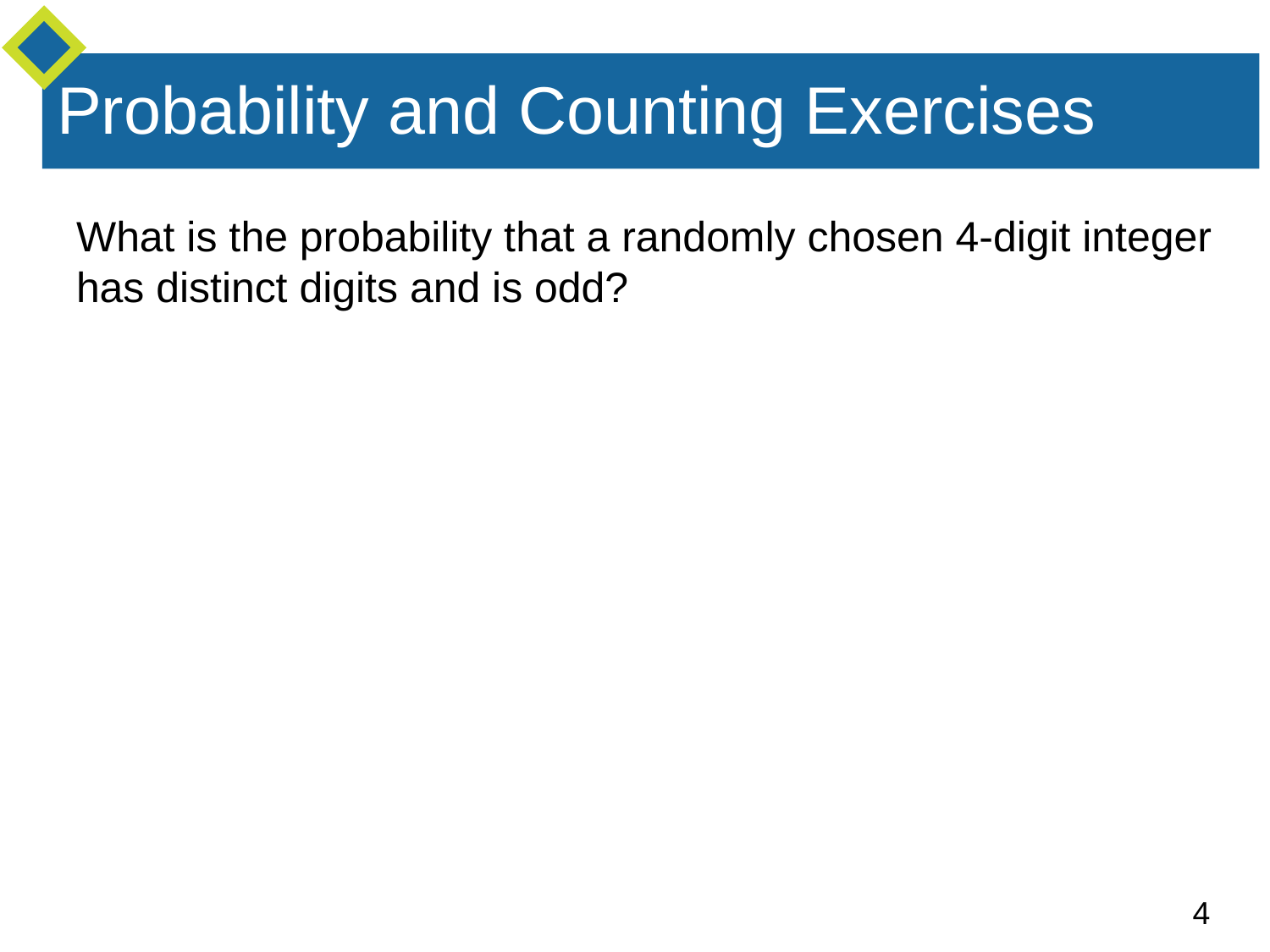

# Probability and Counting Exercises
What is the probability that a randomly chosen 4-digit integer has distinct digits and is odd?